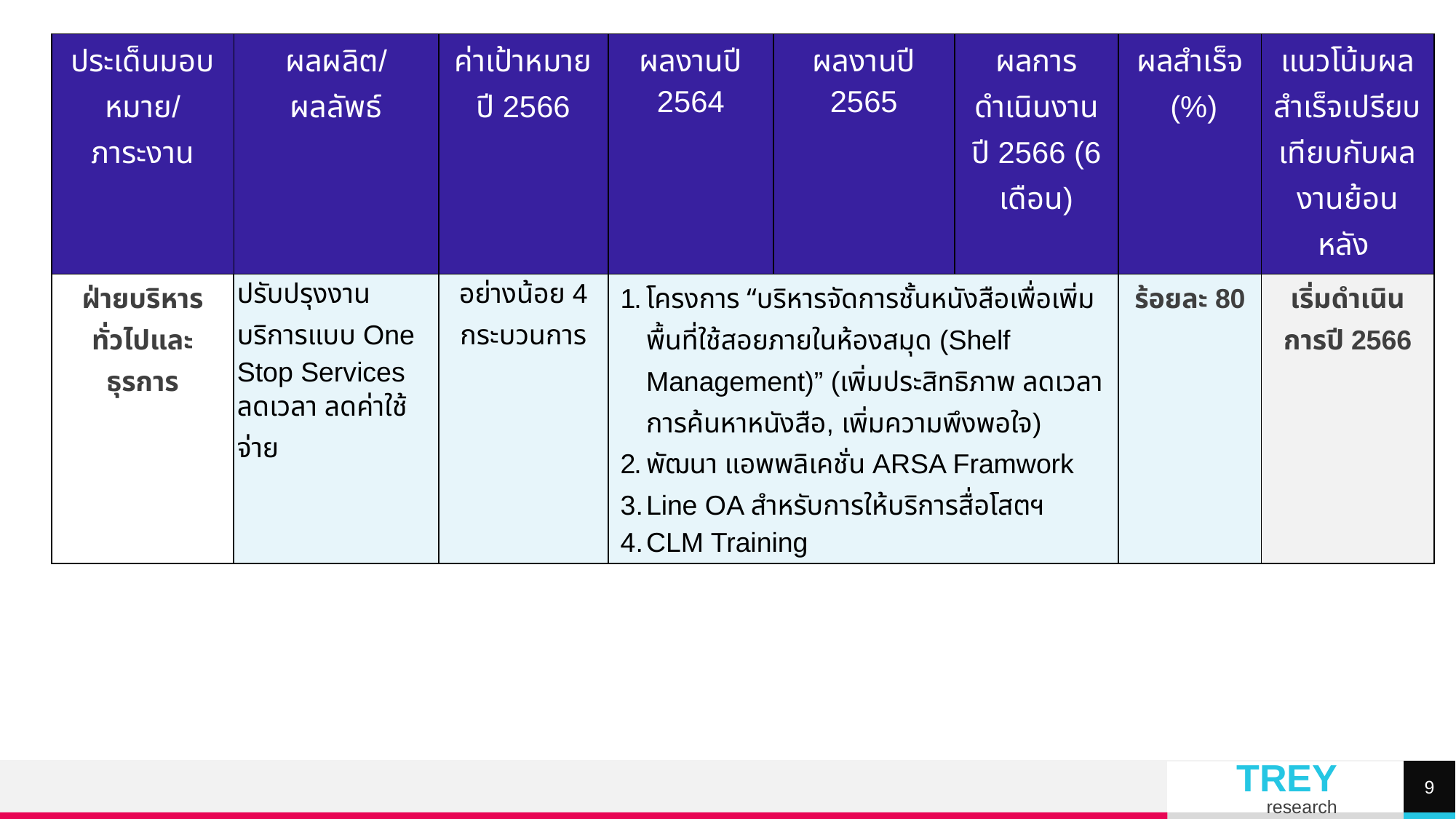

| ประเด็นมอบหมาย/ ภาระงาน | ผลผลิต/ผลลัพธ์ | ค่าเป้าหมาย ปี 2566 | ผลงานปี 2564 | ผลงานปี 2565 | ผลการดำเนินงาน ปี 2566 (6 เดือน) | ผลสำเร็จ (%) | แนวโน้มผลสำเร็จเปรียบเทียบกับผลงานย้อนหลัง |
| --- | --- | --- | --- | --- | --- | --- | --- |
| ฝ่ายบริหารทั่วไปและธุรการ | ปรับปรุงงานบริการแบบ One Stop Services ลดเวลา ลดค่าใช้จ่าย | อย่างน้อย 4 กระบวนการ | โครงการ “บริหารจัดการชั้นหนังสือเพื่อเพิ่มพื้นที่ใช้สอยภายในห้องสมุด (Shelf Management)” (เพิ่มประสิทธิภาพ ลดเวลาการค้นหาหนังสือ, เพิ่มความพึงพอใจ) พัฒนา แอพพลิเคชั่น ARSA Framwork Line OA สำหรับการให้บริการสื่อโสตฯ CLM Training |  |  | ร้อยละ 80 | เริ่มดำเนินการปี 2566 |

9